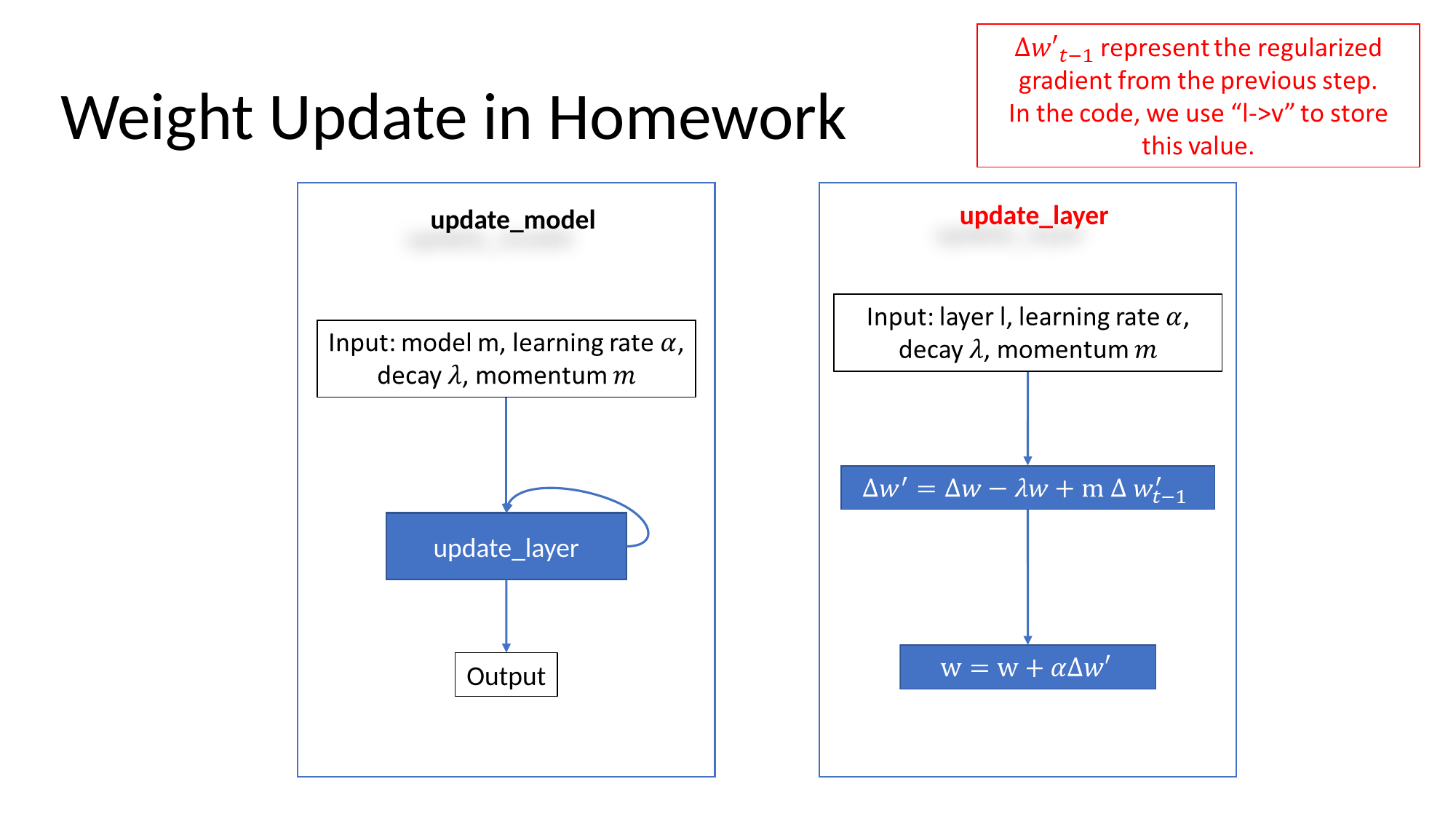

# Weight Update in Homework

update_layer
update_model

update_layer

Output